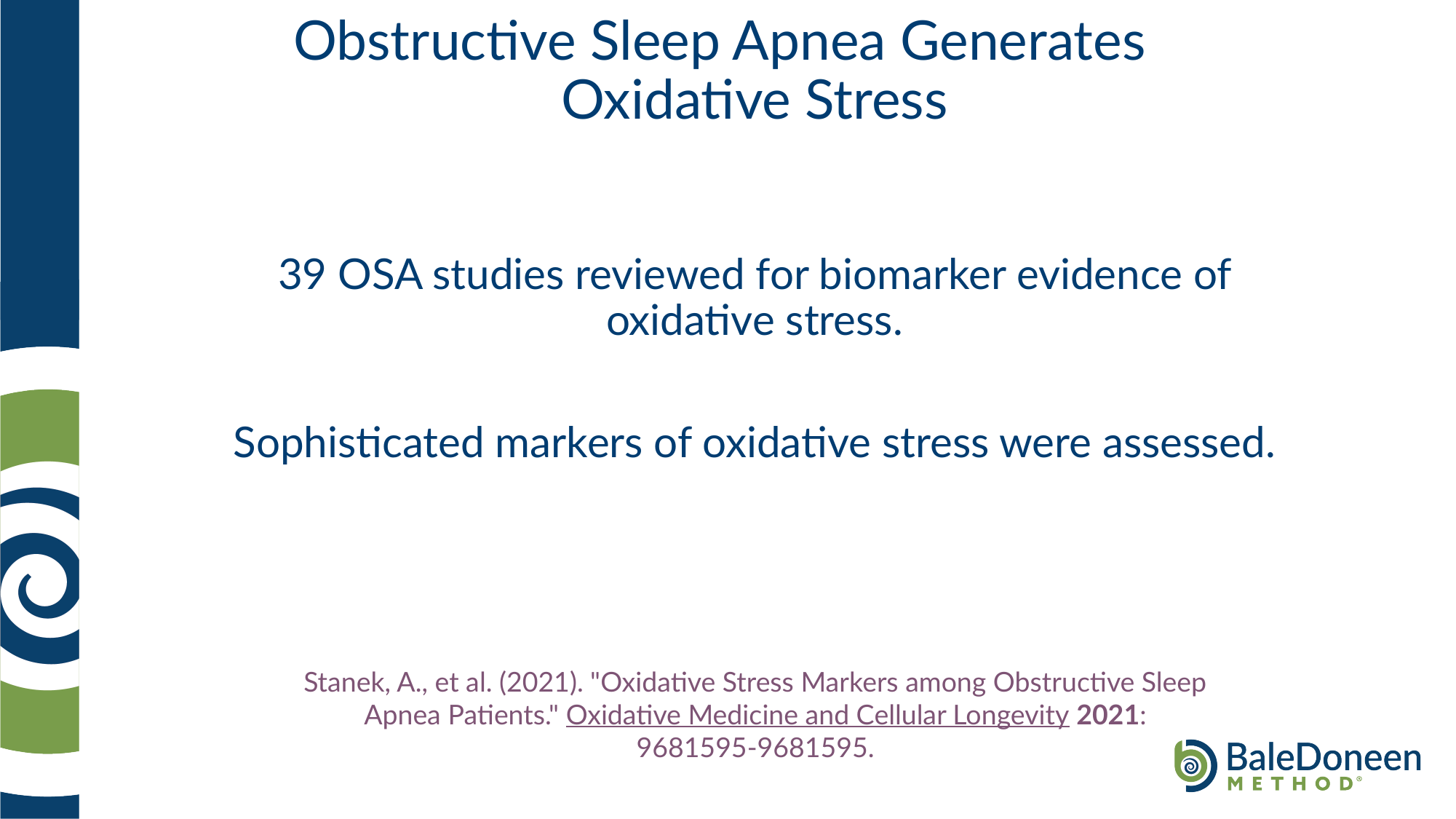

# Obstructive Sleep Apnea Generates      Oxidative Stress
39 OSA studies reviewed for biomarker evidence of oxidative stress.

Sophisticated markers of oxidative stress were assessed.
Stanek, A., et al. (2021). "Oxidative Stress Markers among Obstructive Sleep Apnea Patients." Oxidative Medicine and Cellular Longevity 2021: 9681595-9681595.